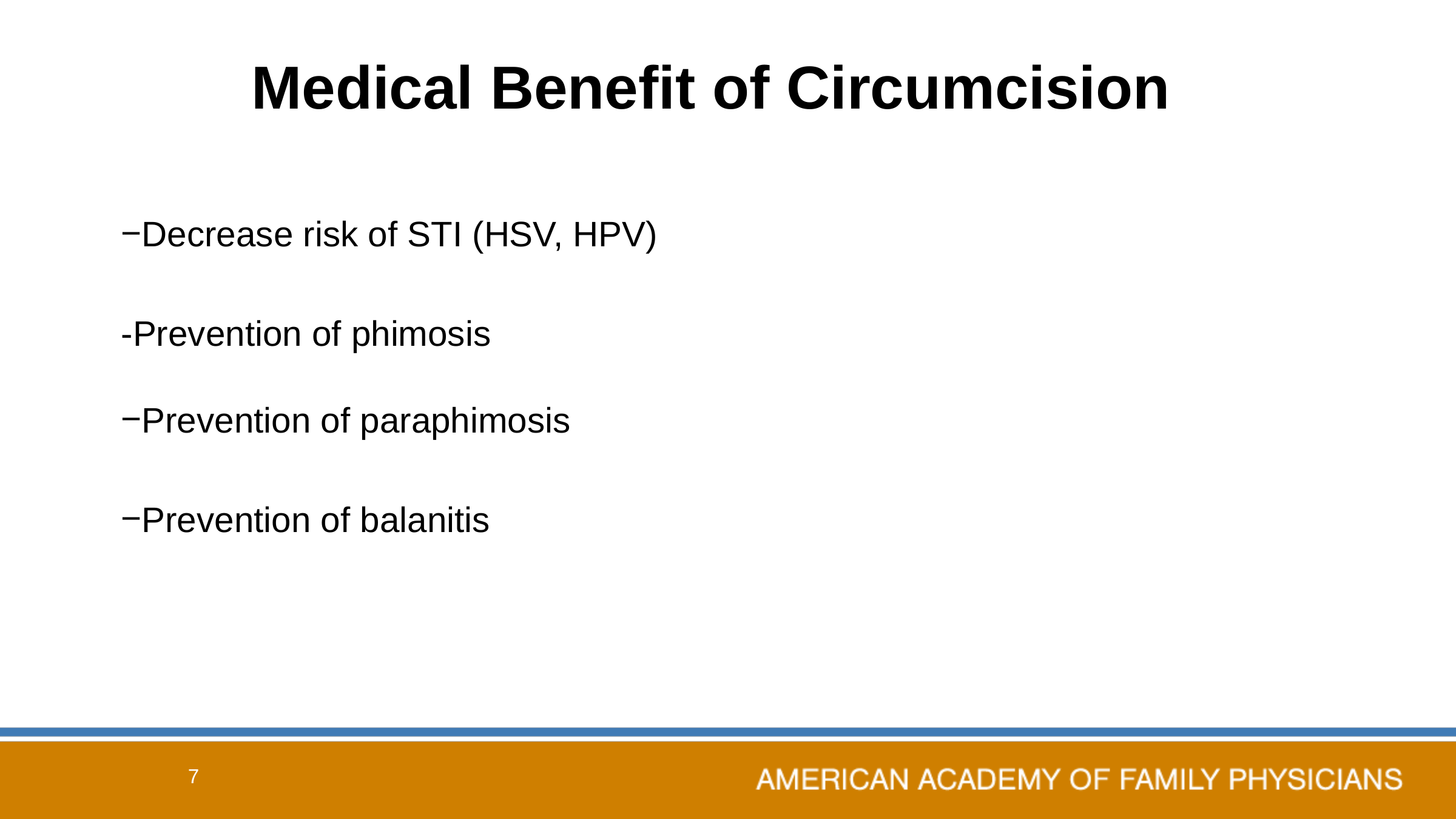

# Medical Benefit of Circumcision

Decrease risk of STI (HSV, HPV)

-Prevention of phimosis

Prevention of paraphimosis

Prevention of balanitis

7